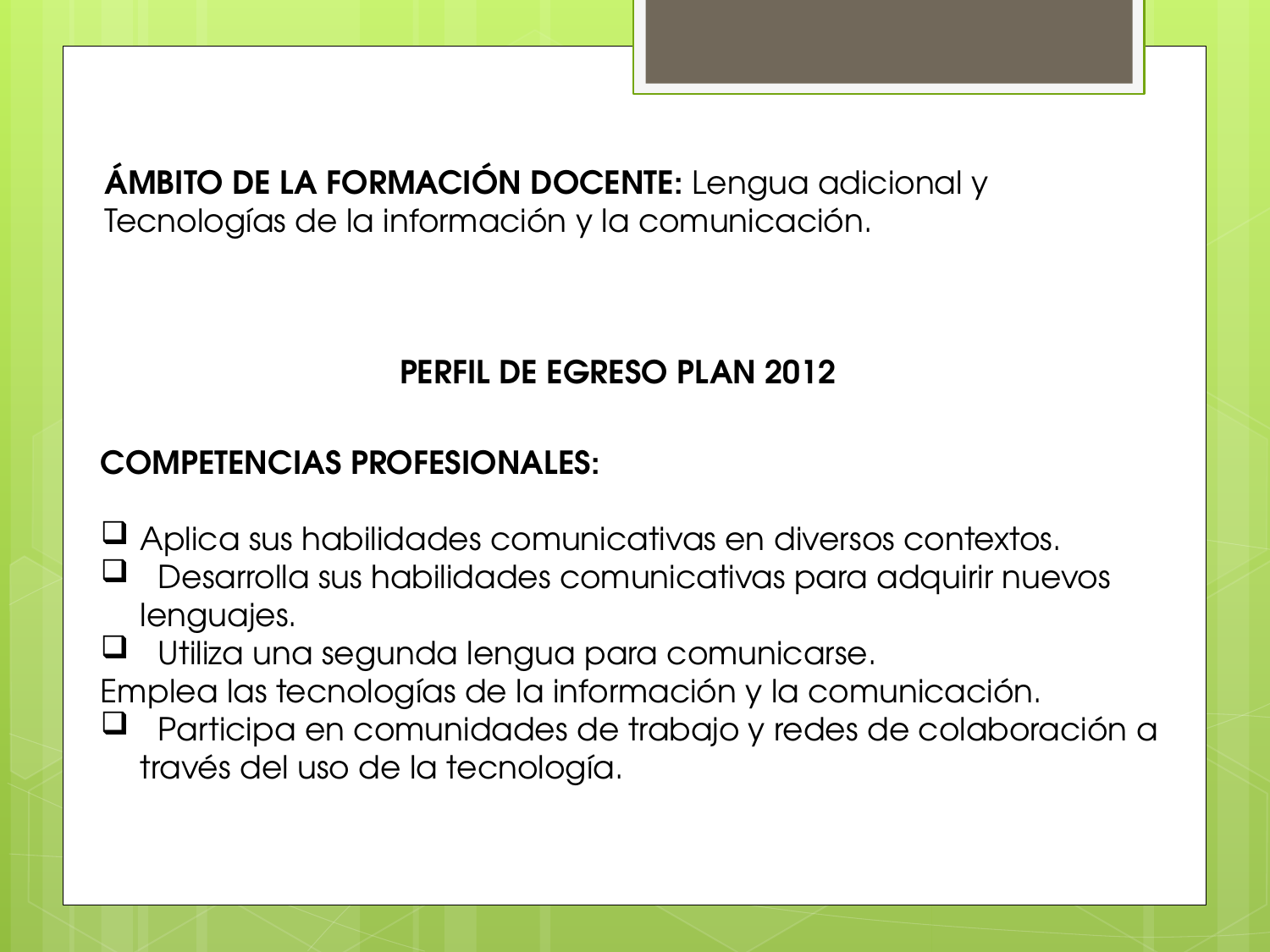

ÁMBITO DE LA FORMACIÓN DOCENTE: Lengua adicional y Tecnologías de la información y la comunicación.
PERFIL DE EGRESO PLAN 2012
COMPETENCIAS PROFESIONALES:

Aplica sus habilidades comunicativas en diversos contextos.
  Desarrolla sus habilidades comunicativas para adquirir nuevos lenguajes.
  Utiliza una segunda lengua para comunicarse.
Emplea las tecnologías de la información y la comunicación.
  Participa en comunidades de trabajo y redes de colaboración a través del uso de la tecnología.